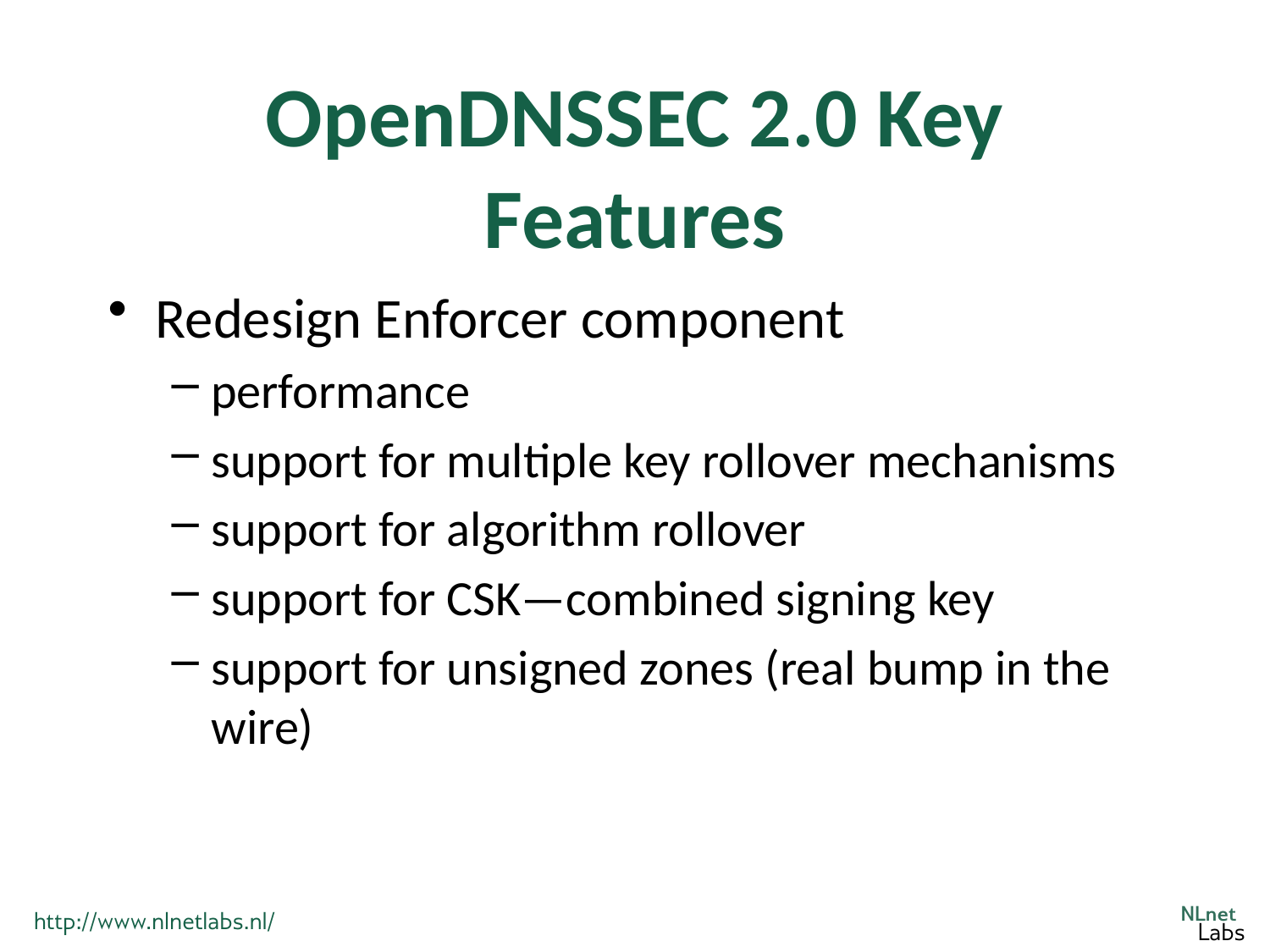

# OpenDNSSEC 2.0 Key Features
Redesign Enforcer component
performance
support for multiple key rollover mechanisms
support for algorithm rollover
support for CSK—combined signing key
support for unsigned zones (real bump in the wire)